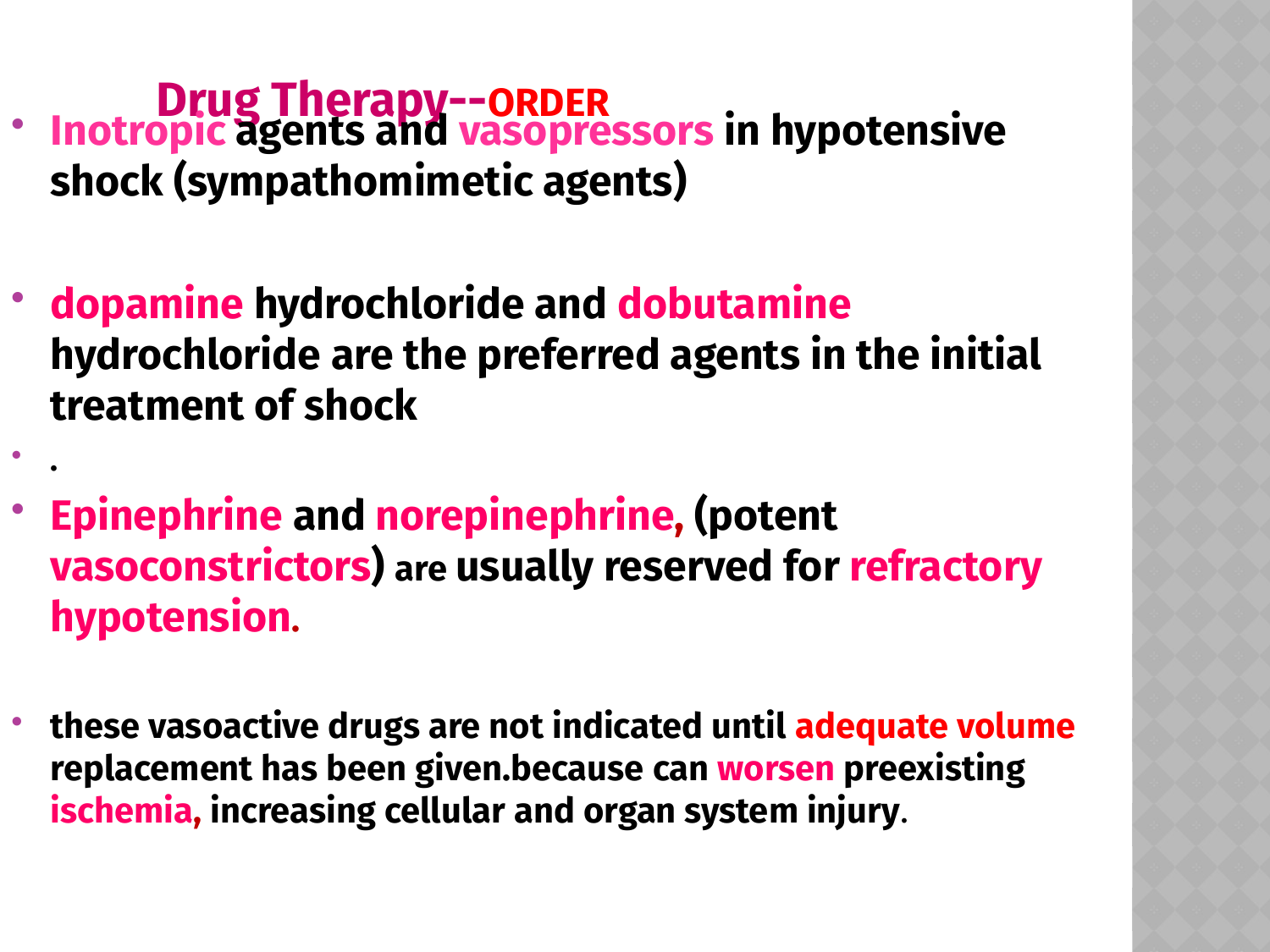

# Drug Therapy--ORDER
Inotropic agents and vasopressors in hypotensive shock (sympathomimetic agents)

dopamine hydrochloride and dobutamine hydrochloride are the preferred agents in the initial treatment of shock
.
Epinephrine and norepinephrine, (potent vasoconstrictors) are usually reserved for refractory hypotension.

these vasoactive drugs are not indicated until adequate volume replacement has been given.because can worsen preexisting ischemia, increasing cellular and organ system injury.